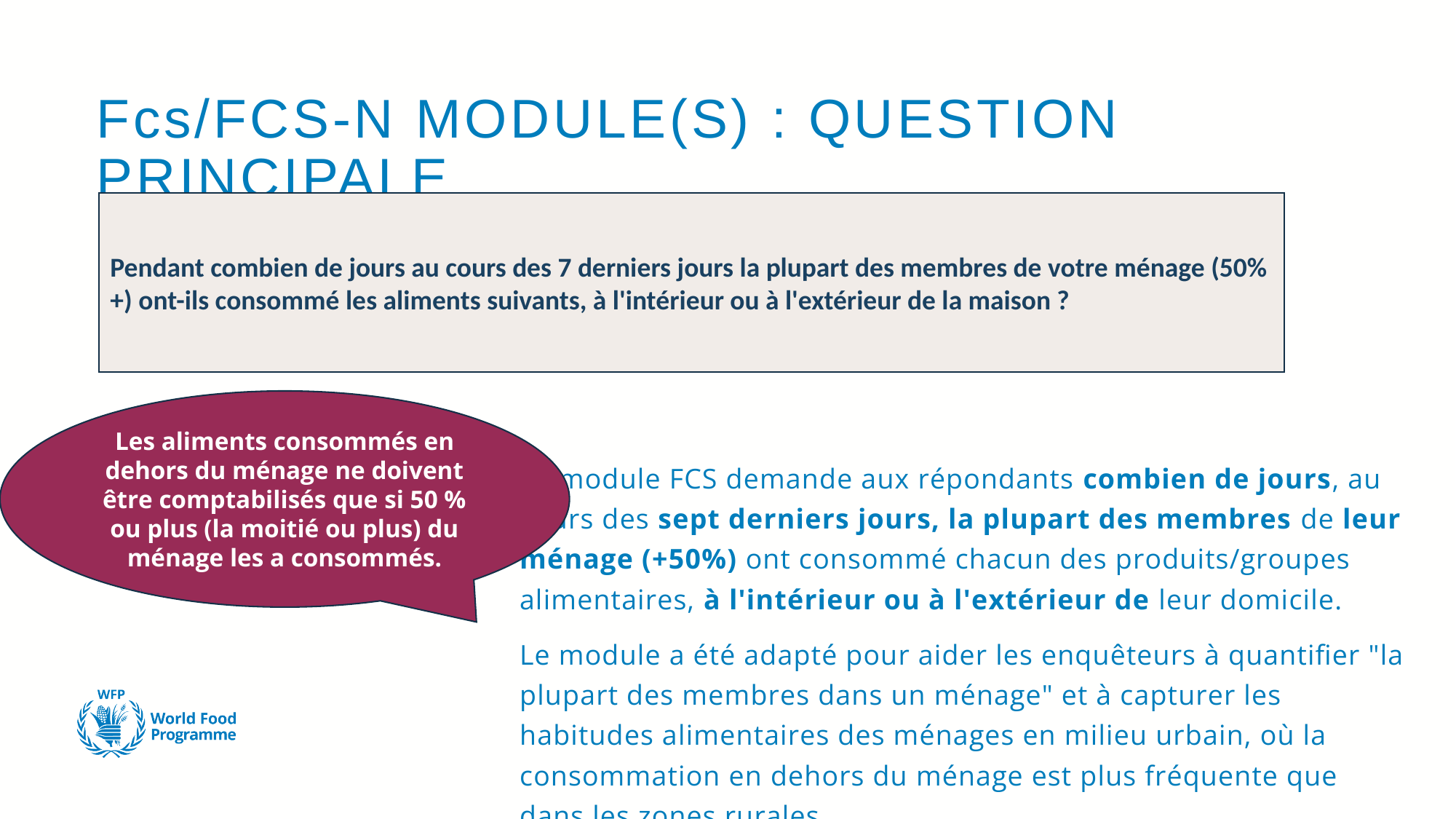

# Fcs/FCS-N MODULE(S) : QUESTION PRINCIPALE
Pendant combien de jours au cours des 7 derniers jours la plupart des membres de votre ménage (50% +) ont-ils consommé les aliments suivants, à l'intérieur ou à l'extérieur de la maison ?
Les aliments consommés en dehors du ménage ne doivent être comptabilisés que si 50 % ou plus (la moitié ou plus) du ménage les a consommés.

Le module FCS demande aux répondants combien de jours, au cours des sept derniers jours, la plupart des membres de leur ménage (+50%) ont consommé chacun des produits/groupes alimentaires, à l'intérieur ou à l'extérieur de leur domicile.
Le module a été adapté pour aider les enquêteurs à quantifier "la plupart des membres dans un ménage" et à capturer les habitudes alimentaires des ménages en milieu urbain, où la consommation en dehors du ménage est plus fréquente que dans les zones rurales.